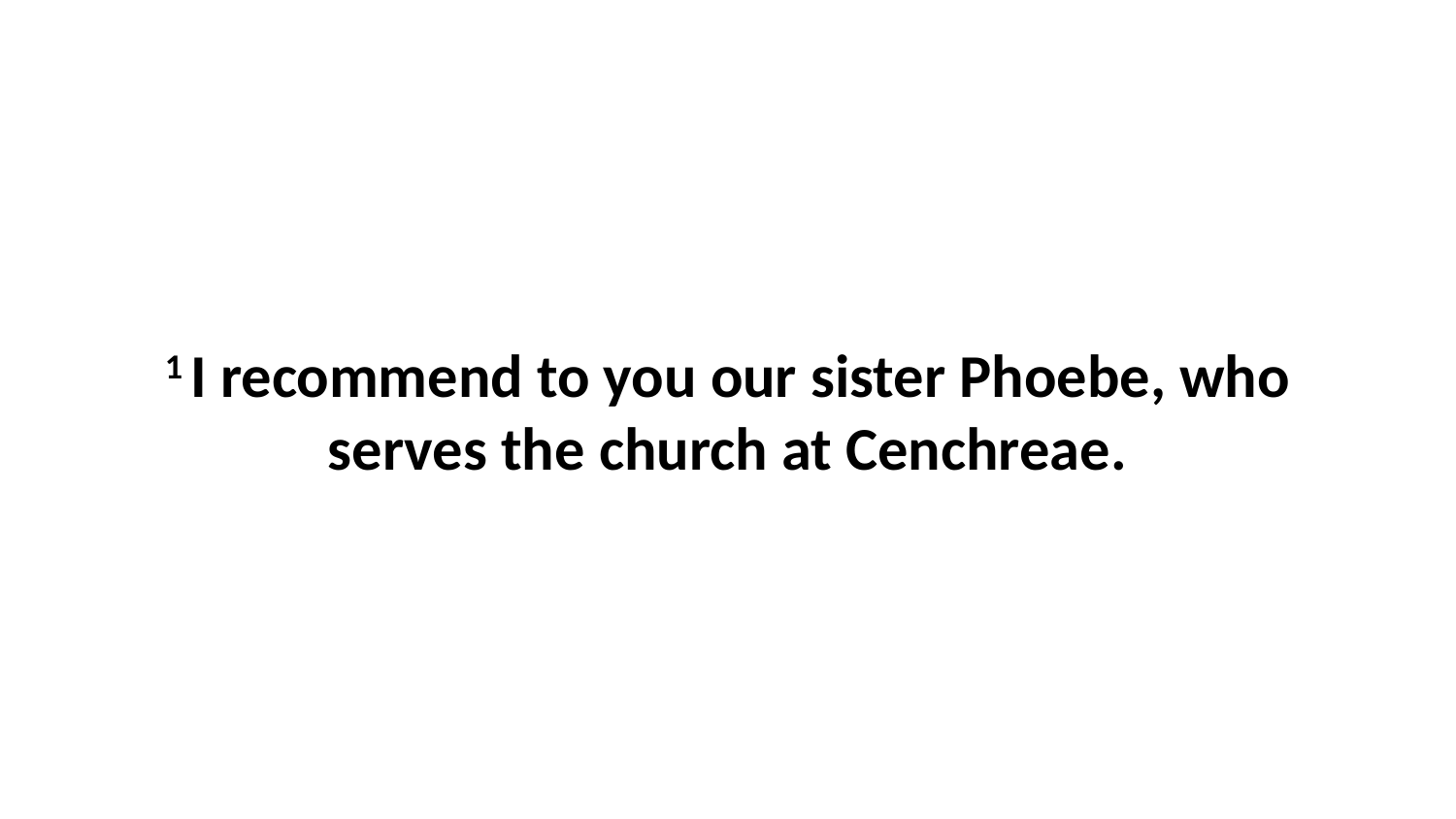

1 I recommend to you our sister Phoebe, who serves the church at Cenchreae.